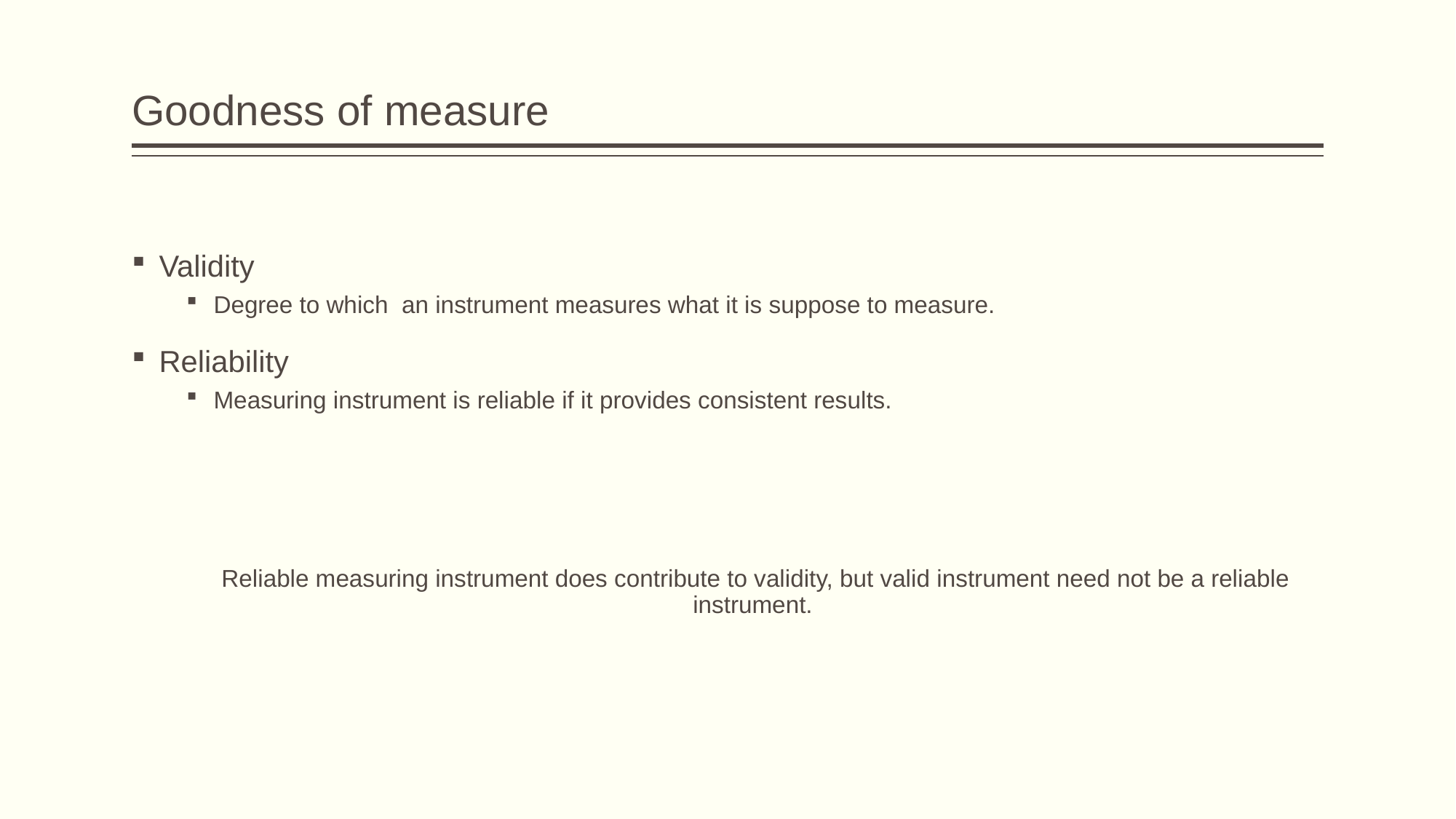

# Goodness of measure
Validity
Degree to which  an instrument measures what it is suppose to measure.
Reliability
Measuring instrument is reliable if it provides consistent results.

Reliable measuring instrument does contribute to validity, but valid instrument need not be a reliable instrument.